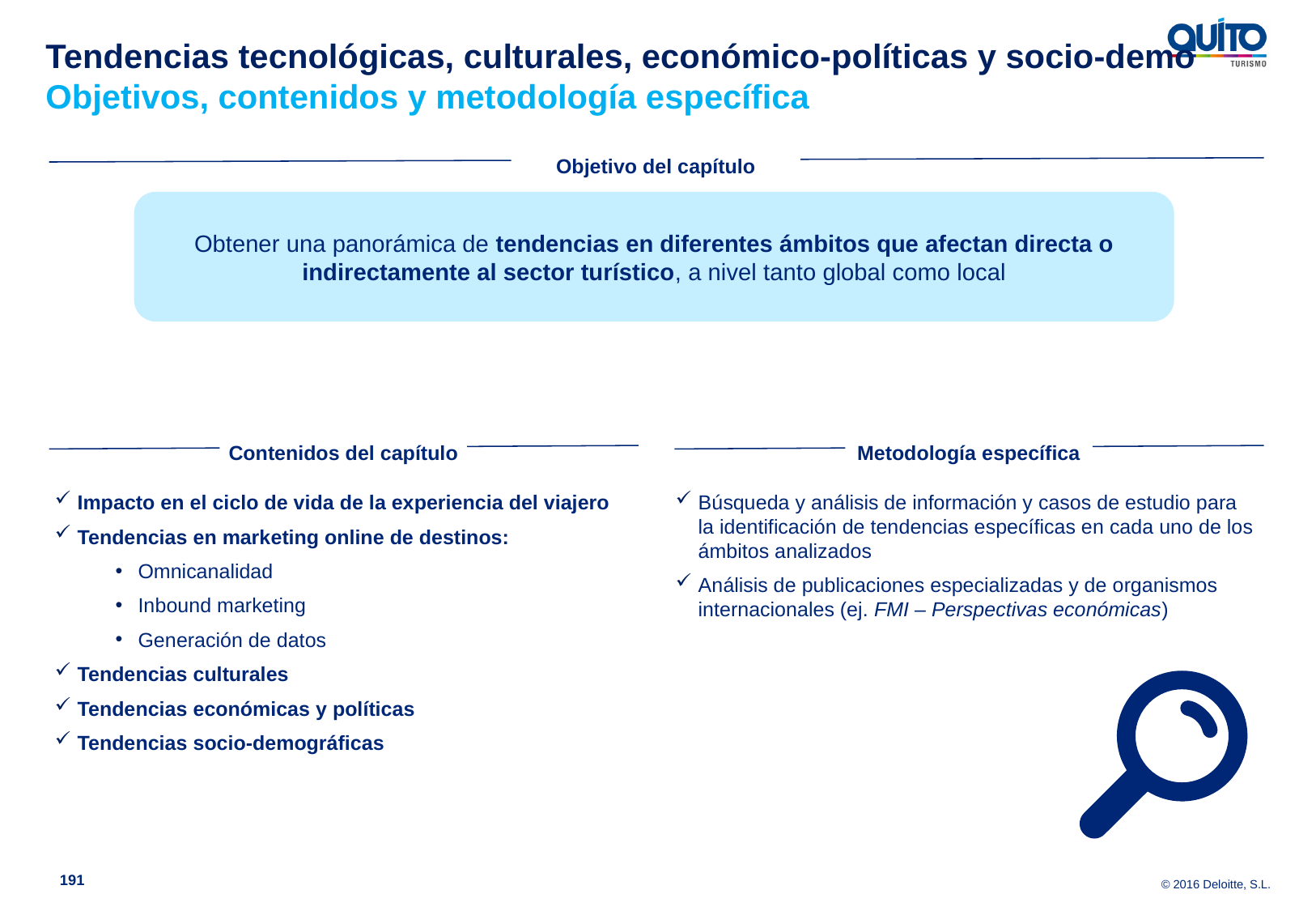

Tendencias tecnológicas, culturales, económico-políticas y socio-demo
Objetivos, contenidos y metodología específica
Objetivo del capítulo
Obtener una panorámica de tendencias en diferentes ámbitos que afectan directa o indirectamente al sector turístico, a nivel tanto global como local
Contenidos del capítulo
Metodología específica
Impacto en el ciclo de vida de la experiencia del viajero
Tendencias en marketing online de destinos:
Omnicanalidad
Inbound marketing
Generación de datos
Tendencias culturales
Tendencias económicas y políticas
Tendencias socio-demográficas

Búsqueda y análisis de información y casos de estudio para la identificación de tendencias específicas en cada uno de los ámbitos analizados
Análisis de publicaciones especializadas y de organismos internacionales (ej. FMI – Perspectivas económicas)

191